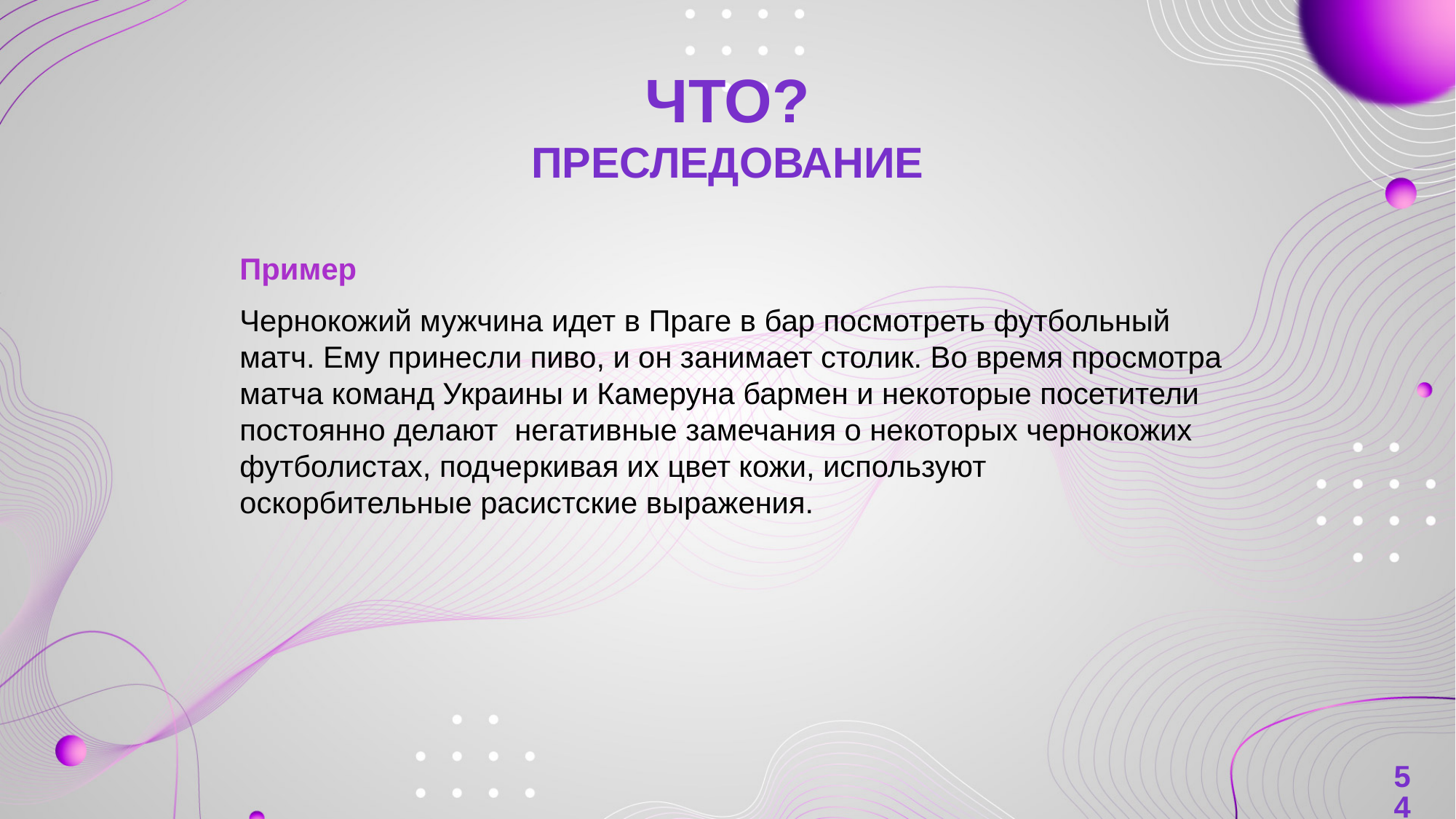

# Что? Преследование
Пример
Чернокожий мужчина идет в Праге в бар посмотреть футбольный матч. Ему принесли пиво, и он занимает столик. Во время просмотра матча команд Украины и Камеруна бармен и некоторые посетители постоянно делают  негативные замечания о некоторых чернокожих футболистах, подчеркивая их цвет кожи, используют оскорбительные расистские выражения.
54